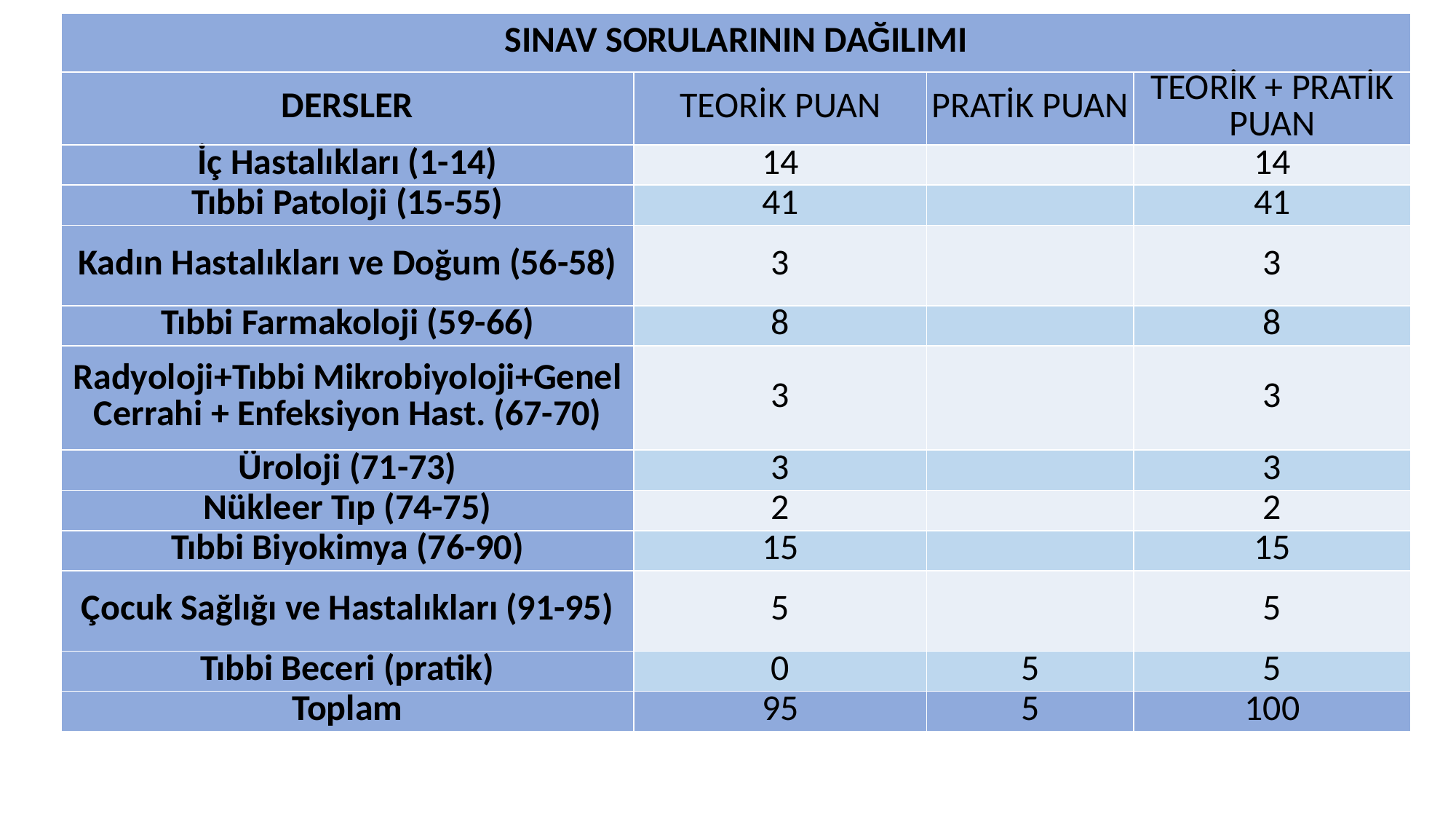

| SINAV SORULARININ DAĞILIMI |  |  |  |
| --- | --- | --- | --- |
| DERSLER | TEORİK PUAN | PRATİK PUAN | TEORİK + PRATİK PUAN |
| İç Hastalıkları (1-14) | 14 |  | 14 |
| Tıbbi Patoloji (15-55) | 41 |  | 41 |
| Kadın Hastalıkları ve Doğum (56-58) | 3 |  | 3 |
| Tıbbi Farmakoloji (59-66) | 8 |  | 8 |
| Radyoloji+Tıbbi Mikrobiyoloji+Genel Cerrahi + Enfeksiyon Hast. (67-70) | 3 |  | 3 |
| Üroloji (71-73) | 3 |  | 3 |
| Nükleer Tıp (74-75) | 2 |  | 2 |
| Tıbbi Biyokimya (76-90) | 15 |  | 15 |
| Çocuk Sağlığı ve Hastalıkları (91-95) | 5 |  | 5 |
| Tıbbi Beceri (pratik) | 0 | 5 | 5 |
| Toplam | 95 | 5 | 100 |